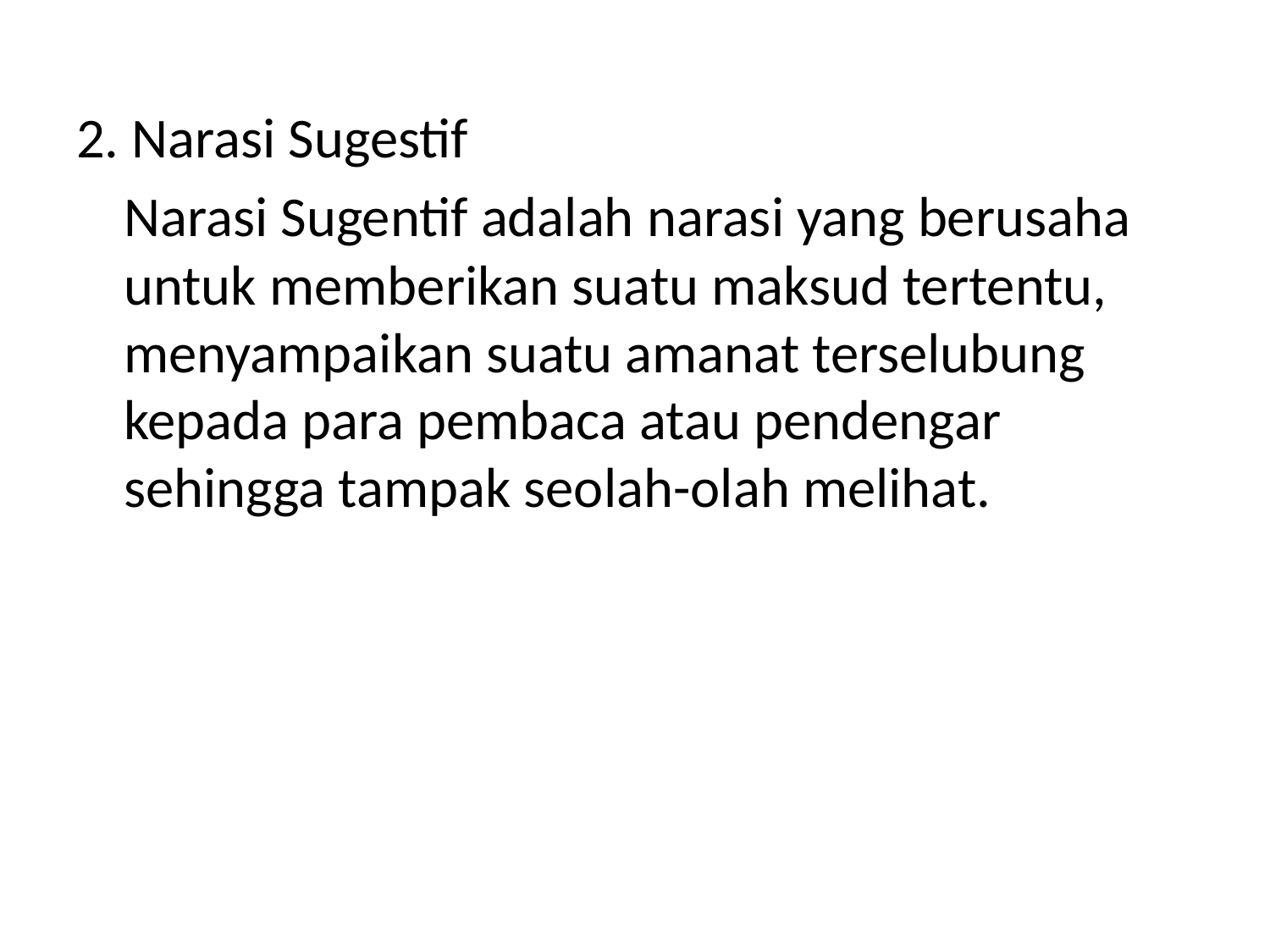

2. Narasi Sugestif
	Narasi Sugentif adalah narasi yang berusaha untuk memberikan suatu maksud tertentu, menyampaikan suatu amanat terselubung kepada para pembaca atau pendengar sehingga tampak seolah-olah melihat.